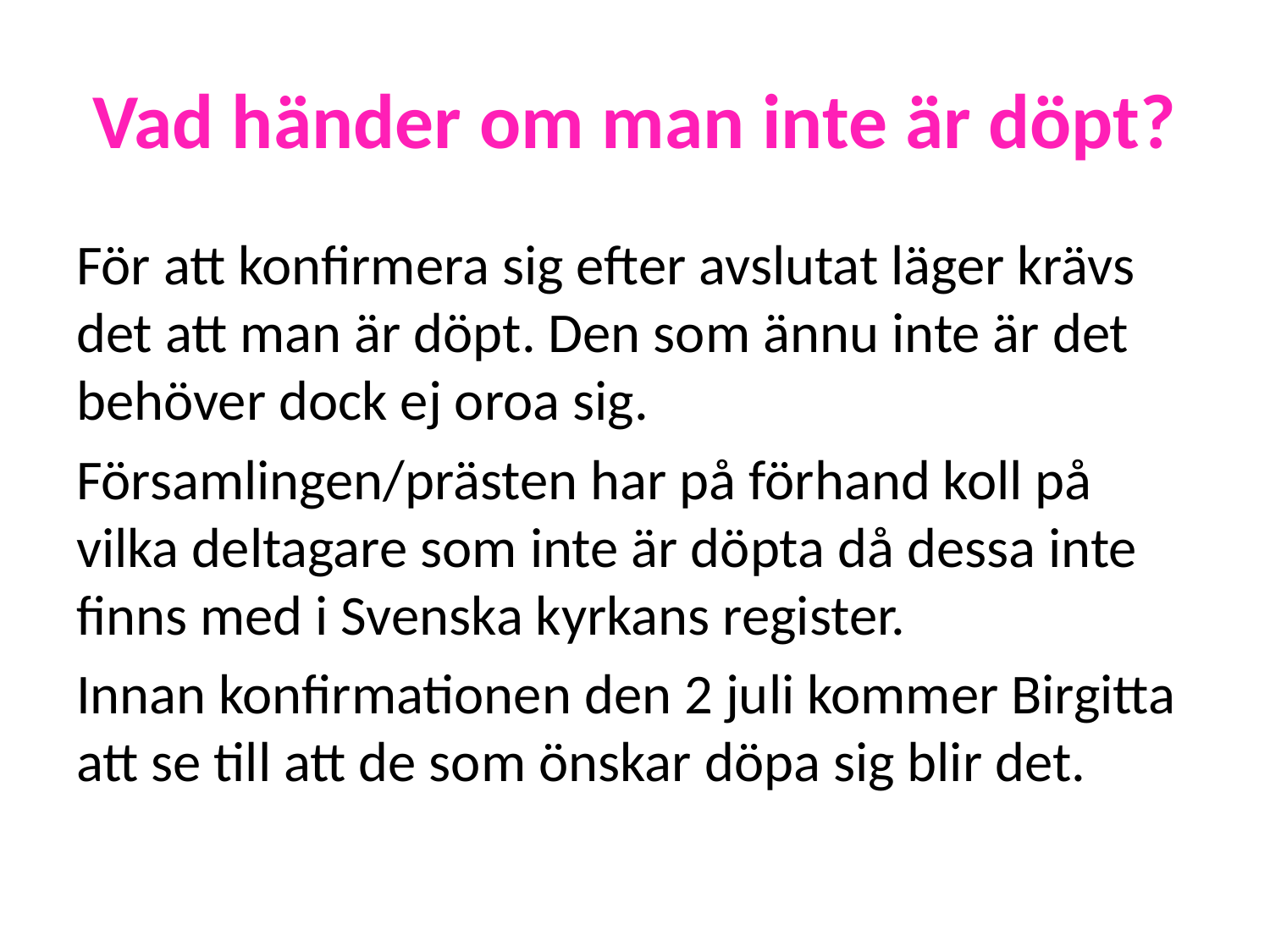

# Vad händer om man inte är döpt?
För att konfirmera sig efter avslutat läger krävs det att man är döpt. Den som ännu inte är det behöver dock ej oroa sig.
Församlingen/prästen har på förhand koll på vilka deltagare som inte är döpta då dessa inte finns med i Svenska kyrkans register.
Innan konfirmationen den 2 juli kommer Birgitta att se till att de som önskar döpa sig blir det.